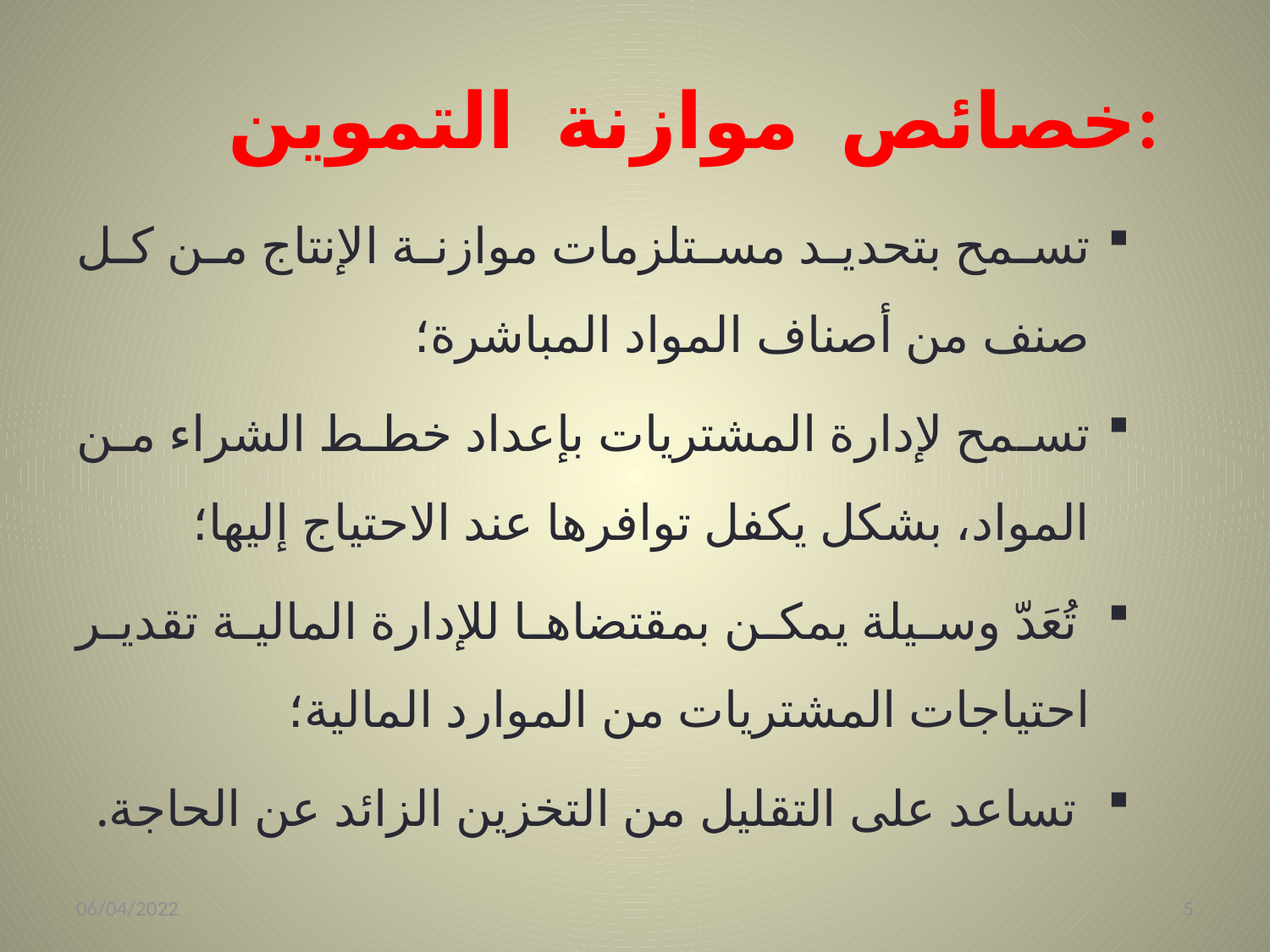

# خصائص  موازنة  التموين:
تسمح بتحديد مستلزمات موازنة الإنتاج من كل صنف من أصناف المواد المباشرة؛
تسمح لإدارة المشتريات بإعداد خطط الشراء من المواد، بشكل يكفل توافرها عند الاحتياج إليها؛
 تُعَدّ وسيلة يمكن بمقتضاها للإدارة المالية تقدير احتياجات المشتريات من الموارد المالية؛
 تساعد على التقليل من التخزين الزائد عن الحاجة.

06/04/2022
5